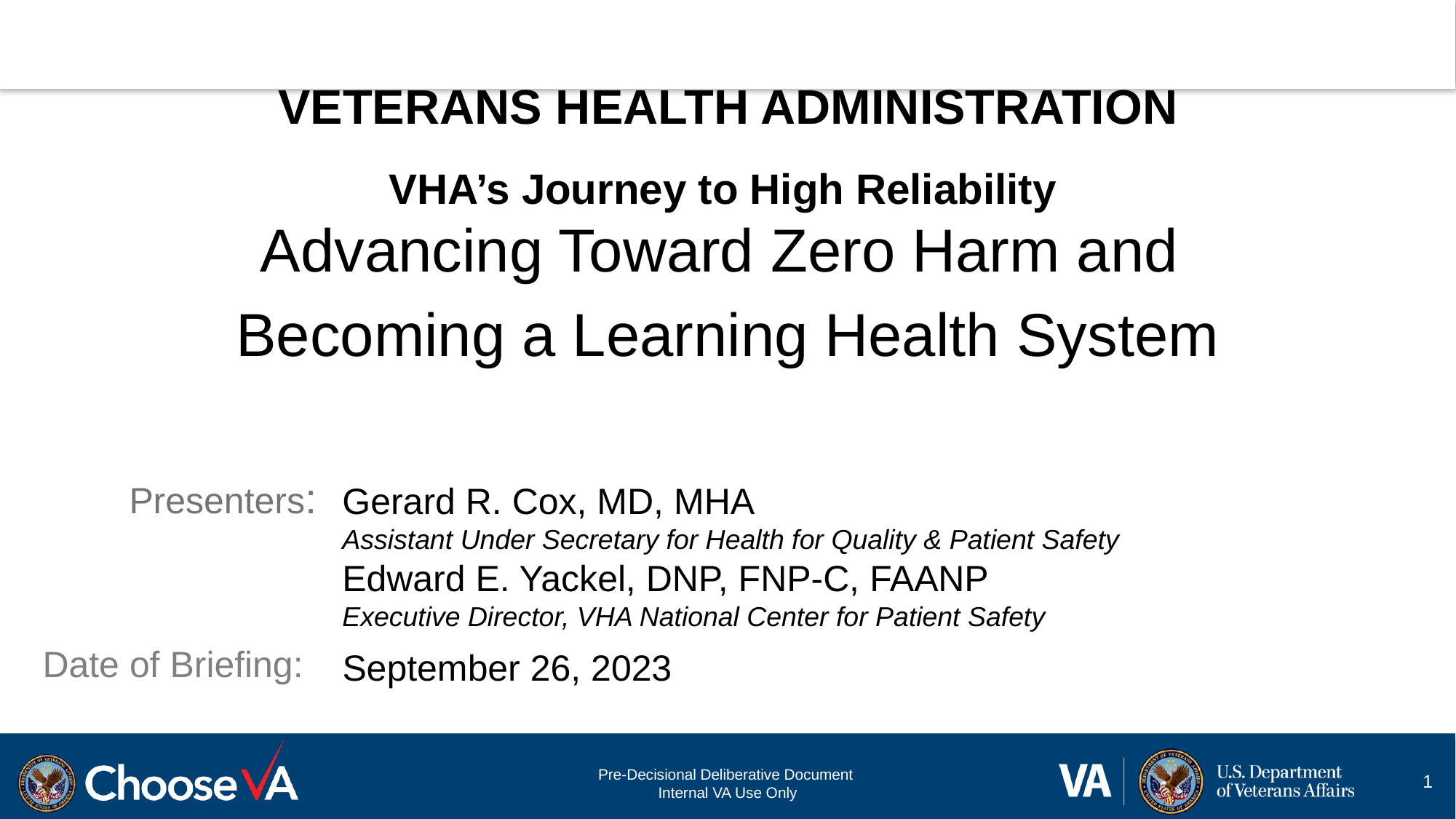

VHA’s Journey to High Reliability
Advancing Toward Zero Harm and
Becoming a Learning Health System
Presenters:
Gerard R. Cox, MD, MHA
Assistant Under Secretary for Health for Quality & Patient Safety
Edward E. Yackel, DNP, FNP-C, FAANP
Executive Director, VHA National Center for Patient Safety

September 26, 2023
Pre-Decisional Deliberative Document
Internal VA Use Only